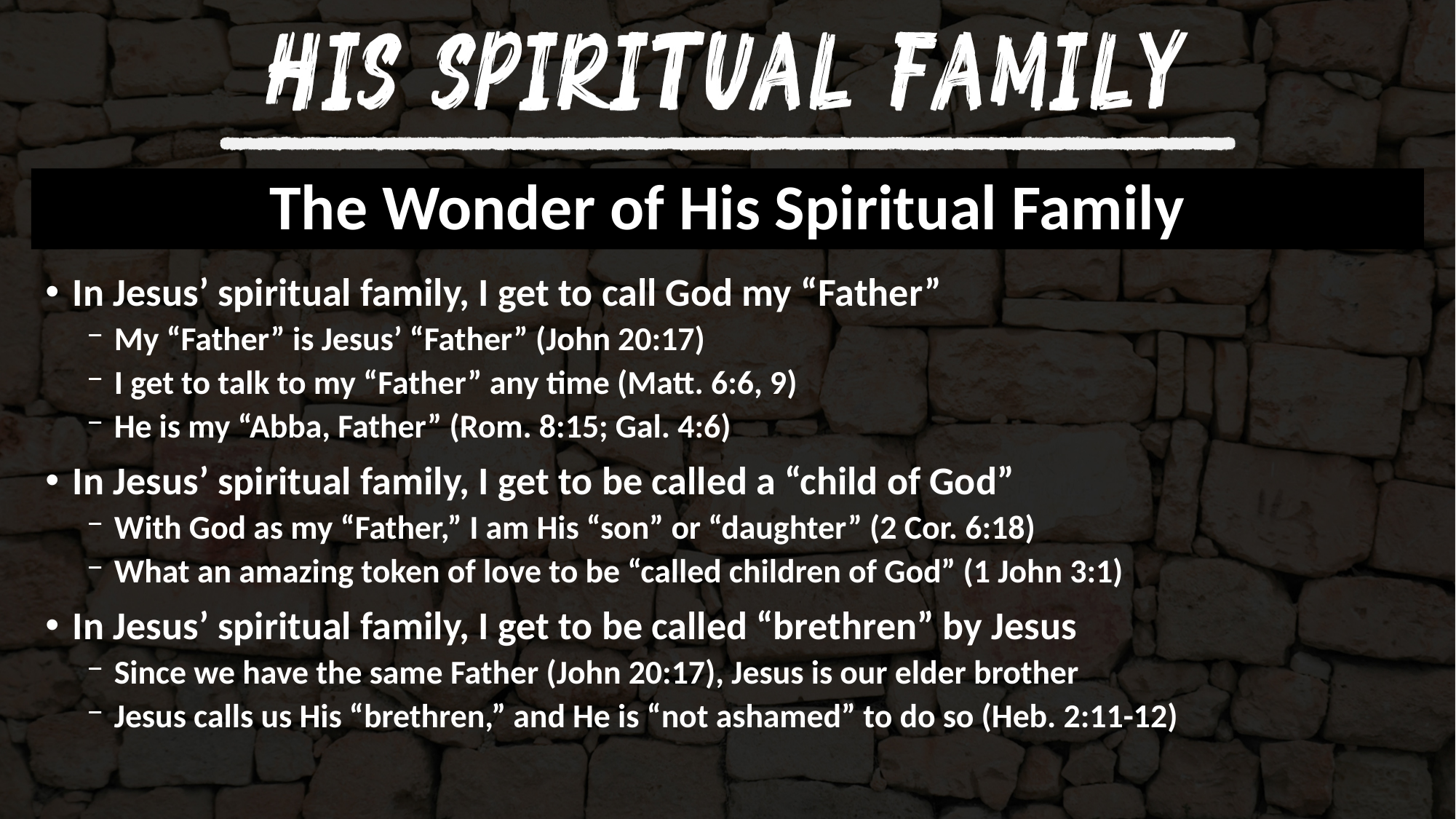

# The Wonder of His Spiritual Family
In Jesus’ spiritual family, I get to call God my “Father”
My “Father” is Jesus’ “Father” (John 20:17)
I get to talk to my “Father” any time (Matt. 6:6, 9)
He is my “Abba, Father” (Rom. 8:15; Gal. 4:6)
In Jesus’ spiritual family, I get to be called a “child of God”
With God as my “Father,” I am His “son” or “daughter” (2 Cor. 6:18)
What an amazing token of love to be “called children of God” (1 John 3:1)
In Jesus’ spiritual family, I get to be called “brethren” by Jesus
Since we have the same Father (John 20:17), Jesus is our elder brother
Jesus calls us His “brethren,” and He is “not ashamed” to do so (Heb. 2:11-12)